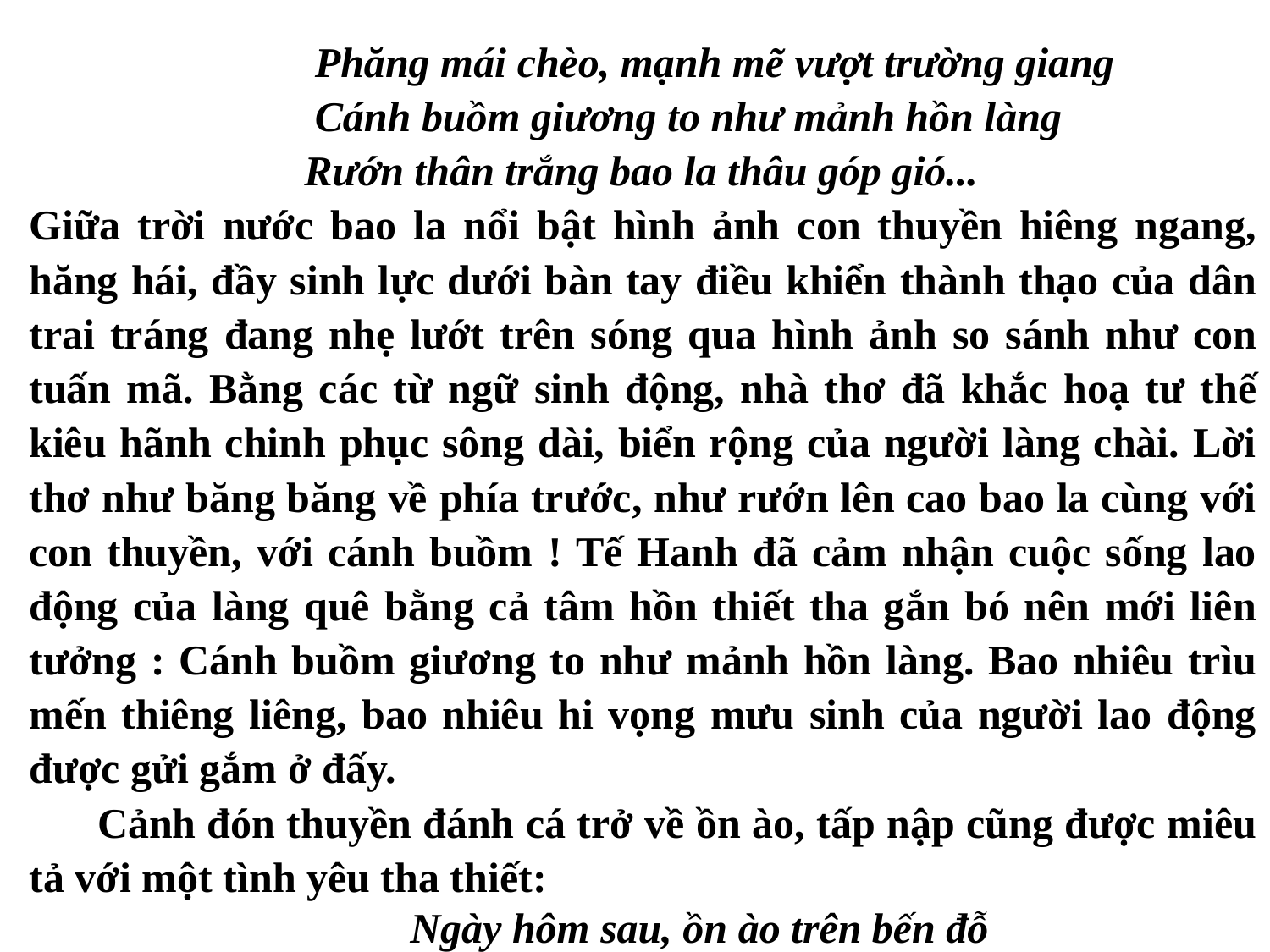

Phăng mái chèo, mạnh mẽ vượt trường giang
                           Cánh buồm giương to như mảnh hồn làng
                          Rướn thân trắng bao la thâu góp gió...
Giữa trời nước bao la nổi bật hình ảnh con thuyền hiêng ngang, hăng hái, đầy sinh lực dưới bàn tay điều khiển thành thạo của dân trai tráng đang nhẹ lướt trên sóng qua hình ảnh so sánh như con tuấn mã. Bằng các từ ngữ sinh động, nhà thơ đã khắc hoạ tư thế kiêu hãnh chinh phục sông dài, biển rộng của người làng chài. Lời thơ như băng băng về phía trước, như rướn lên cao bao la cùng với con thuyền, với cánh buồm ! Tế Hanh đã cảm nhận cuộc sống lao động của làng quê bằng cả tâm hồn thiết tha gắn bó nên mới liên tưởng : Cánh buồm giương to như mảnh hồn làng. Bao nhiêu trìu mến thiêng liêng, bao nhiêu hi vọng mưu sinh của người lao động được gửi gắm ở đấy.
      Cảnh đón thuyền đánh cá trở về ồn ào, tấp nập cũng được miêu tả với một tình yêu tha thiết:
                                    Ngày hôm sau, ồn ào trên bến đỗ
                                   Khắp dân làng tấp nập đón ghe về.
                                 “Nhờ ơn trời biển lặng cá đầy ghe”,
                                 Những con cá tươi ngon thân bạc trắng.